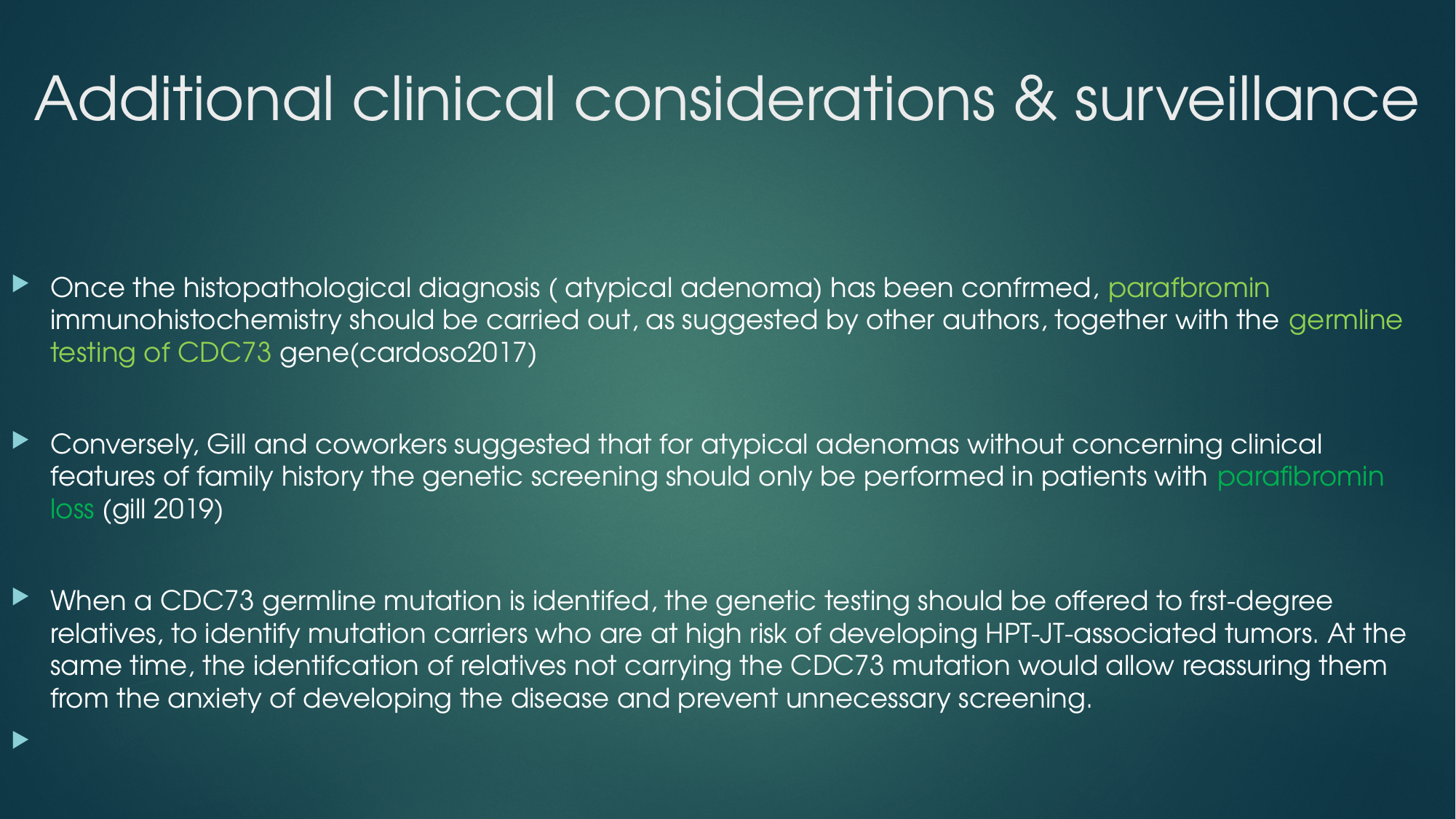

# Additional clinical considerations & surveillance
Once the histopathological diagnosis ( atypical adenoma) has been confrmed, parafbromin immunohistochemistry should be carried out, as suggested by other authors, together with the germline testing of CDC73 gene(cardoso2017)

Conversely, Gill and coworkers suggested that for atypical adenomas without concerning clinical features of family history the genetic screening should only be performed in patients with parafibromin loss (gill 2019)

When a CDC73 germline mutation is identifed, the genetic testing should be offered to frst-degree relatives, to identify mutation carriers who are at high risk of developing HPT-JT-associated tumors. At the same time, the identifcation of relatives not carrying the CDC73 mutation would allow reassuring them from the anxiety of developing the disease and prevent unnecessary screening.